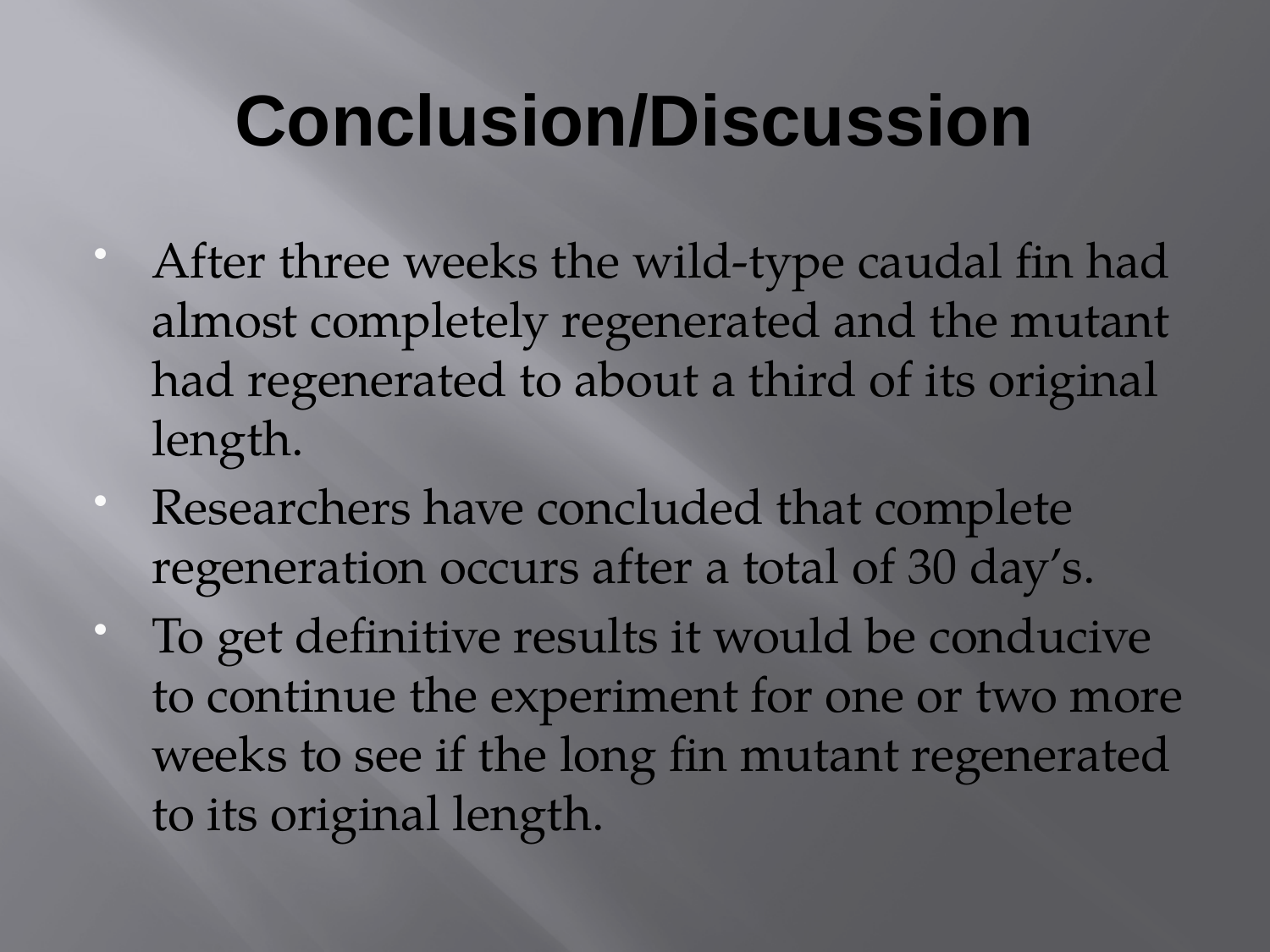

# Conclusion/Discussion
After three weeks the wild-type caudal fin had almost completely regenerated and the mutant had regenerated to about a third of its original length.
Researchers have concluded that complete regeneration occurs after a total of 30 day’s.
To get definitive results it would be conducive to continue the experiment for one or two more weeks to see if the long fin mutant regenerated to its original length.